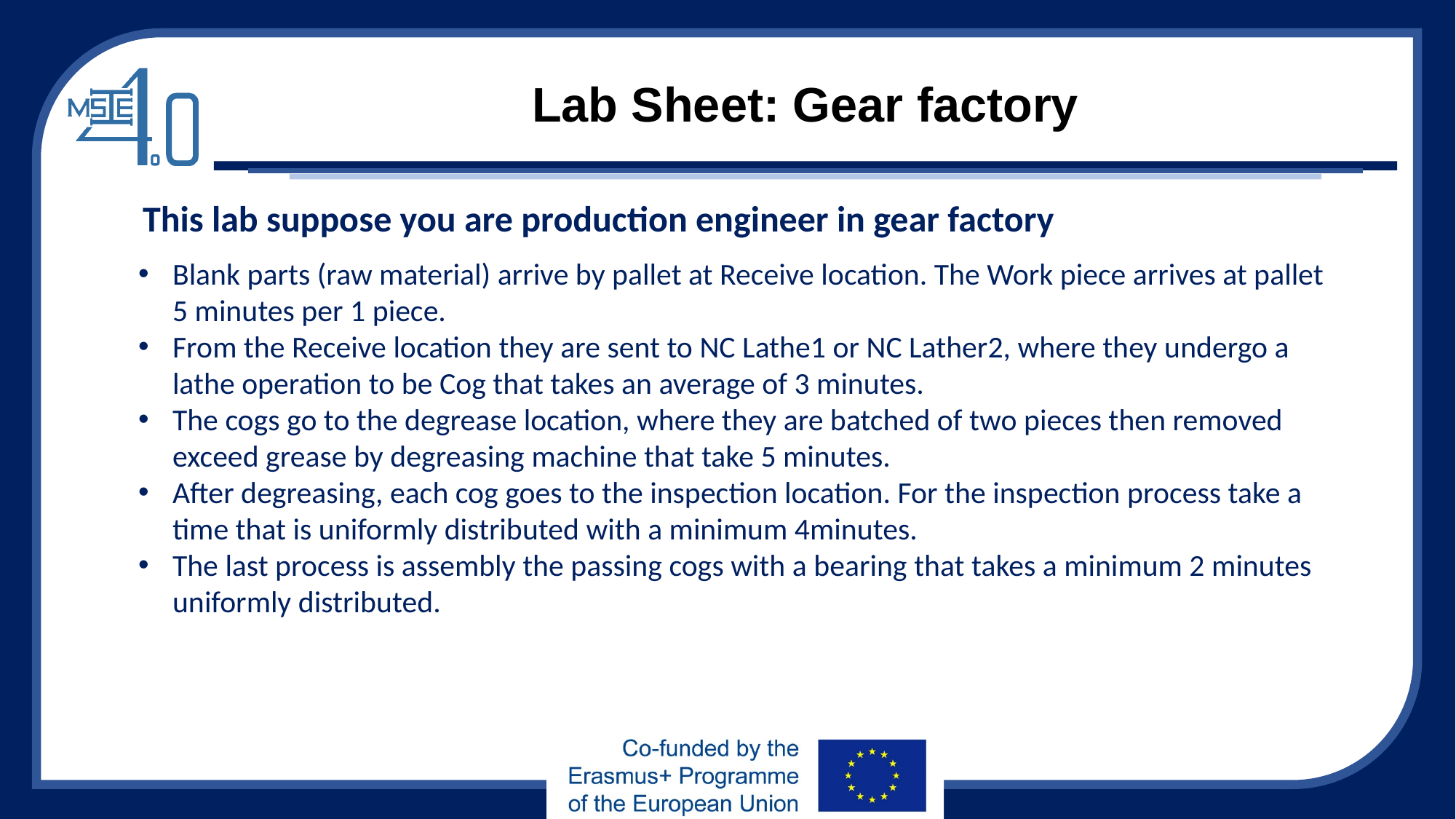

# Lab Sheet: Gear factory
This lab suppose you are production engineer in gear factory
Blank parts (raw material) arrive by pallet at Receive location. The Work piece arrives at pallet 5 minutes per 1 piece.
From the Receive location they are sent to NC Lathe1 or NC Lather2, where they undergo a lathe operation to be Cog that takes an average of 3 minutes.
The cogs go to the degrease location, where they are batched of two pieces then removed exceed grease by degreasing machine that take 5 minutes.
After degreasing, each cog goes to the inspection location. For the inspection process take a time that is uniformly distributed with a minimum 4minutes.
The last process is assembly the passing cogs with a bearing that takes a minimum 2 minutes uniformly distributed.